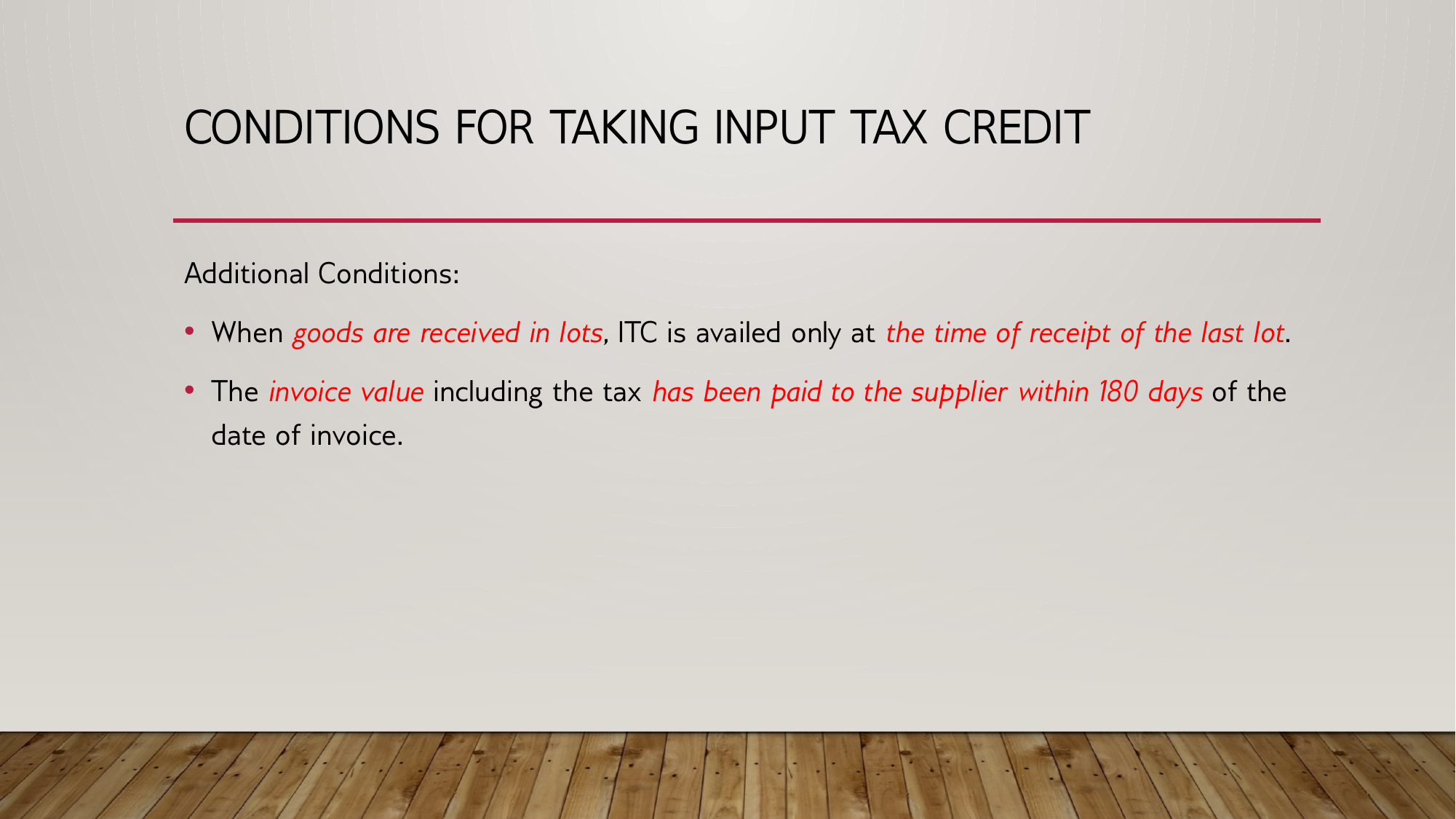

# Conditions for taking input tax credit
Additional Conditions:
When goods are received in lots, ITC is availed only at the time of receipt of the last lot.
The invoice value including the tax has been paid to the supplier within 180 days of the date of invoice.